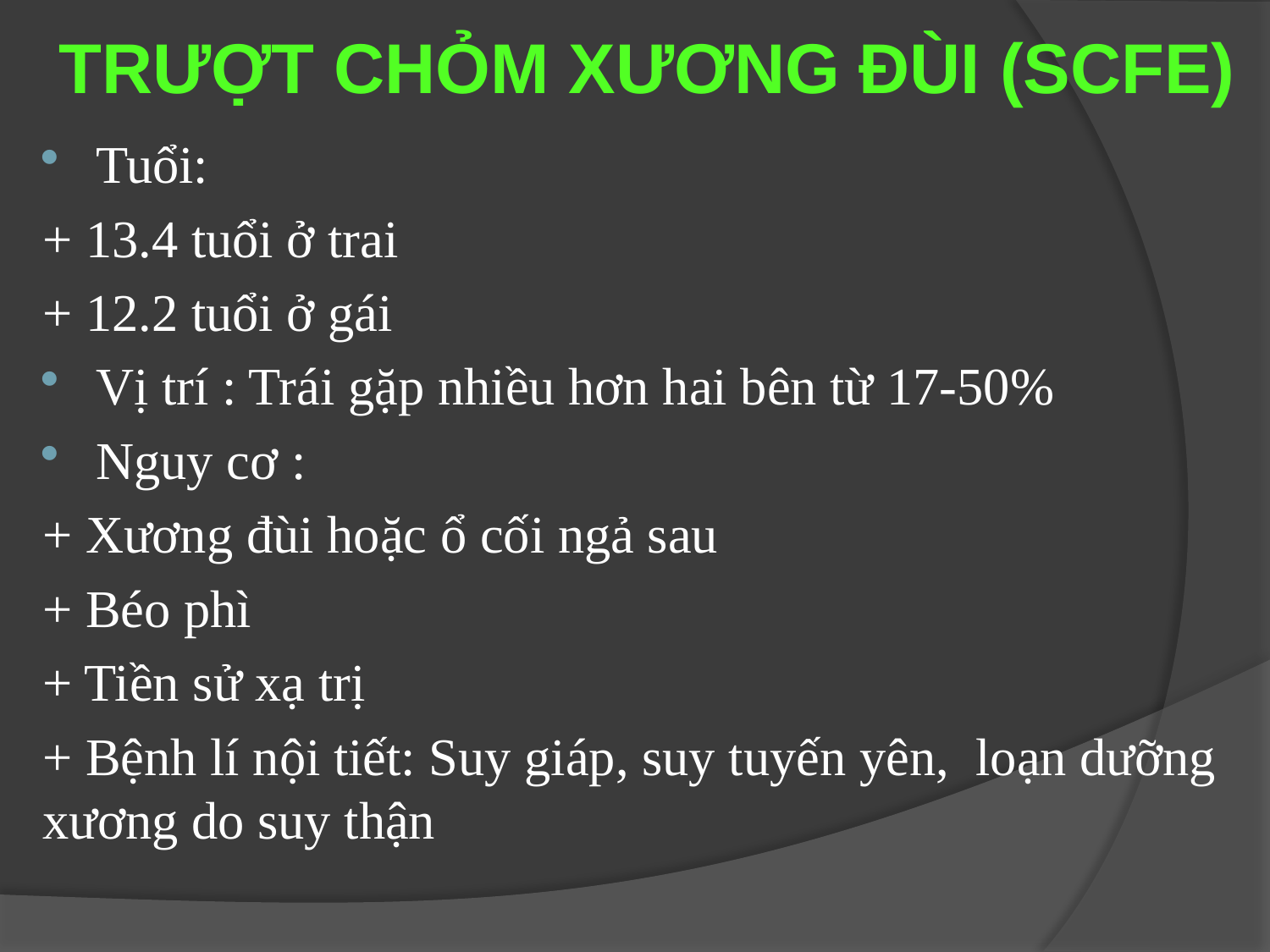

# TRƯỢT CHỎM XƯƠNG ĐÙI (SCFE)
Tuổi:
+ 13.4 tuổi ở trai
+ 12.2 tuổi ở gái
Vị trí : Trái gặp nhiều hơn hai bên từ 17-50%
Nguy cơ :
+ Xương đùi hoặc ổ cối ngả sau
+ Béo phì
+ Tiền sử xạ trị
+ Bệnh lí nội tiết: Suy giáp, suy tuyến yên,  loạn dưỡng xương do suy thận